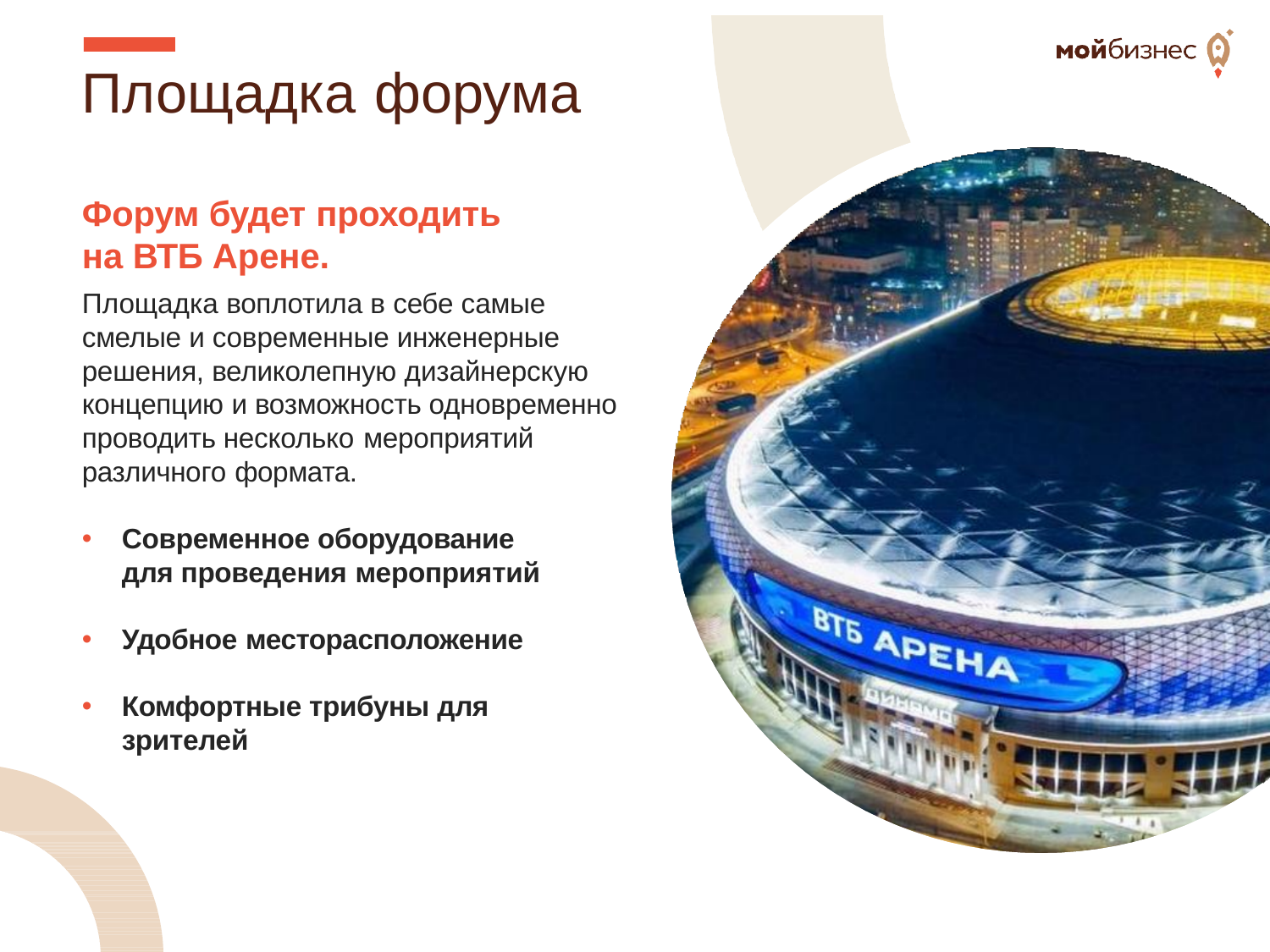

# Площадка форума

Форум будет проходить
на ВТБ Арене.
Площадка воплотила в себе самые  смелые и современные инженерные  решения, великолепную дизайнерскую  концепцию и возможность одновременно  проводить несколько мероприятий
различного формата.

Современное оборудование  для проведения мероприятий

Удобное месторасположение

Комфортные трибуны для зрителей